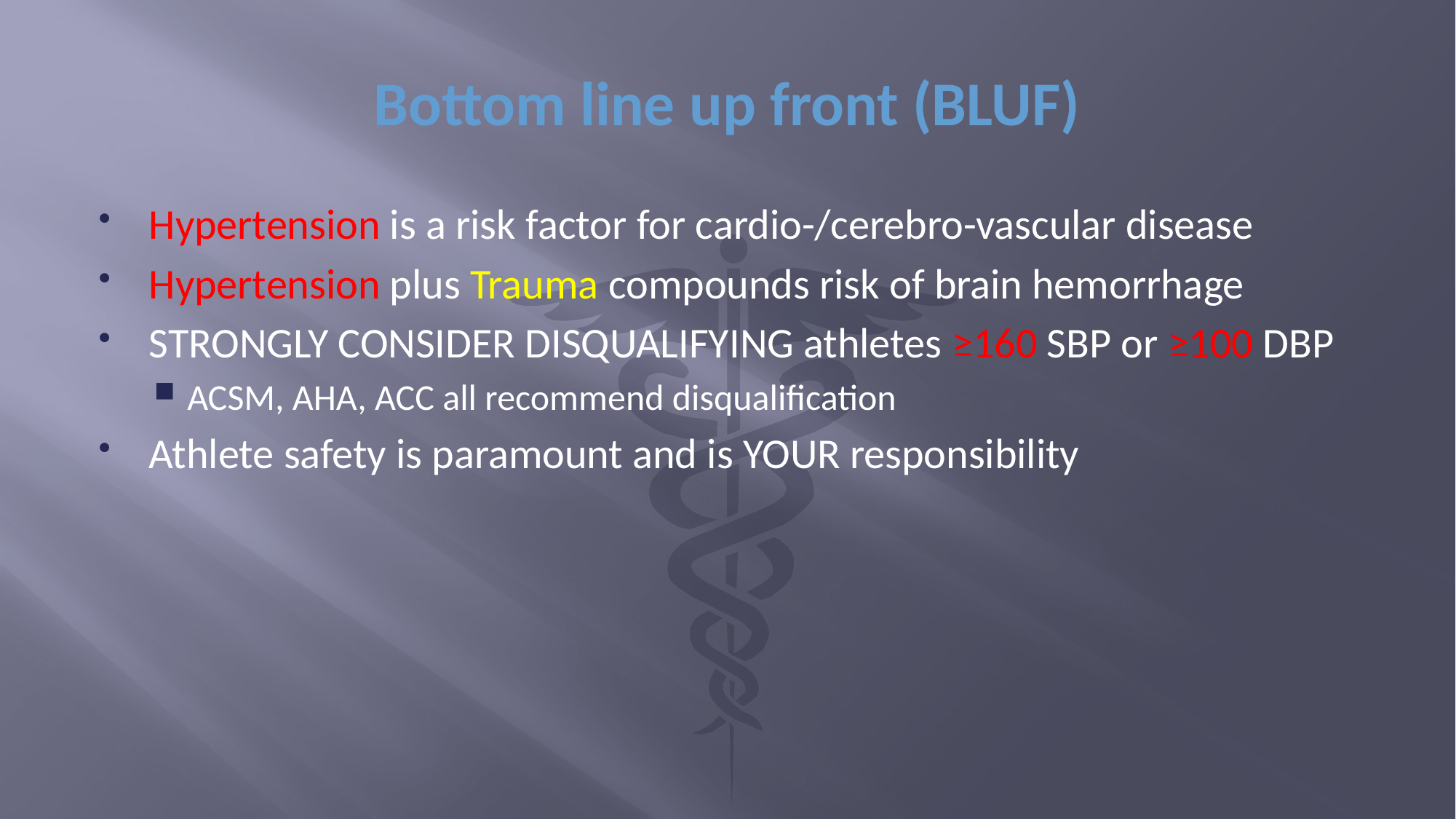

# Bottom line up front (BLUF)
Hypertension is a risk factor for cardio-/cerebro-vascular disease
Hypertension plus Trauma compounds risk of brain hemorrhage
STRONGLY CONSIDER DISQUALIFYING athletes ≥160 SBP or ≥100 DBP
ACSM, AHA, ACC all recommend disqualification
Athlete safety is paramount and is YOUR responsibility